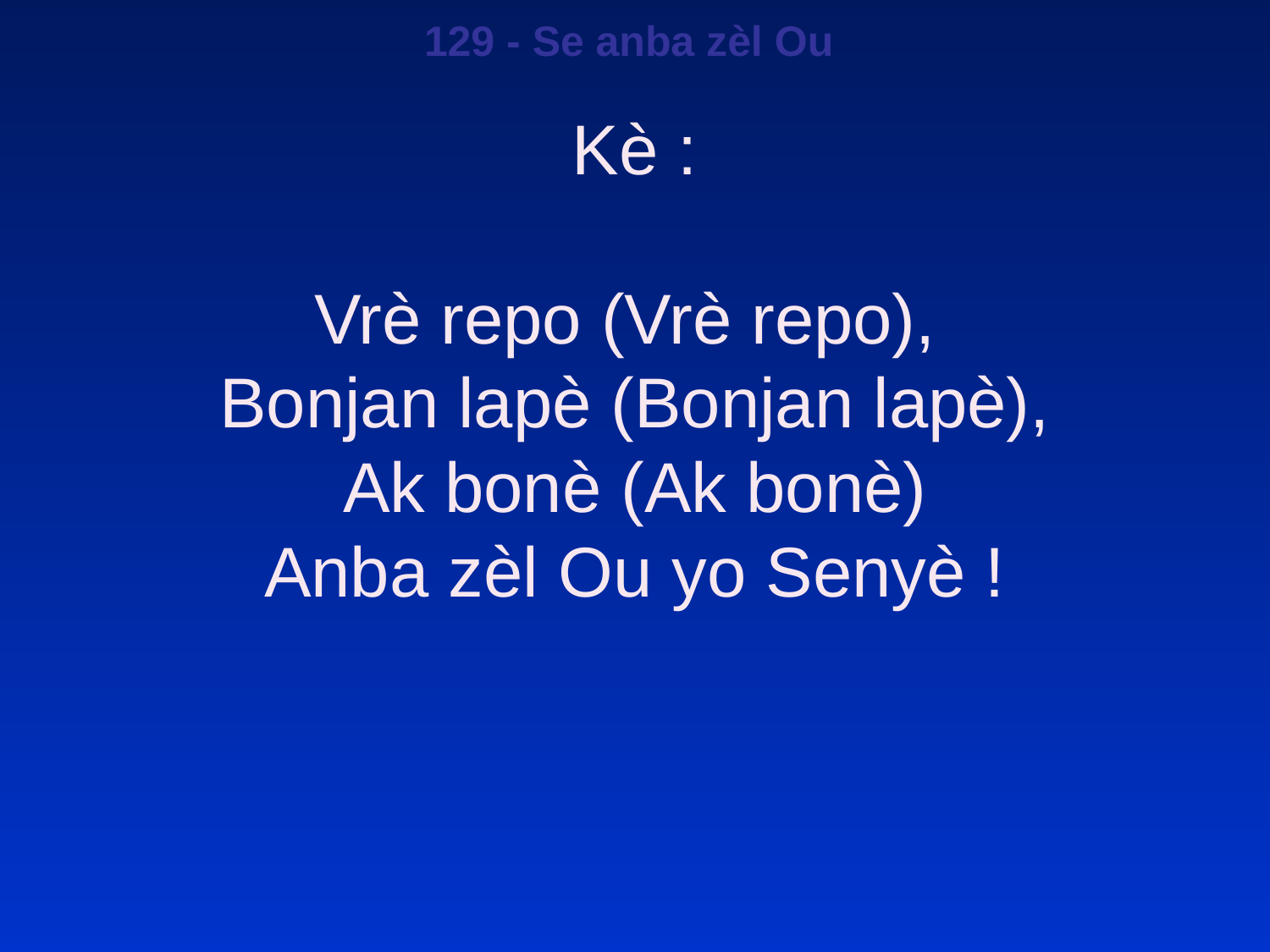

129 - Se anba zèl Ou
Kè :

Vrè repo (Vrè repo),
Bonjan lapè (Bonjan lapè),
Ak bonè (Ak bonè)
Anba zèl Ou yo Senyè !